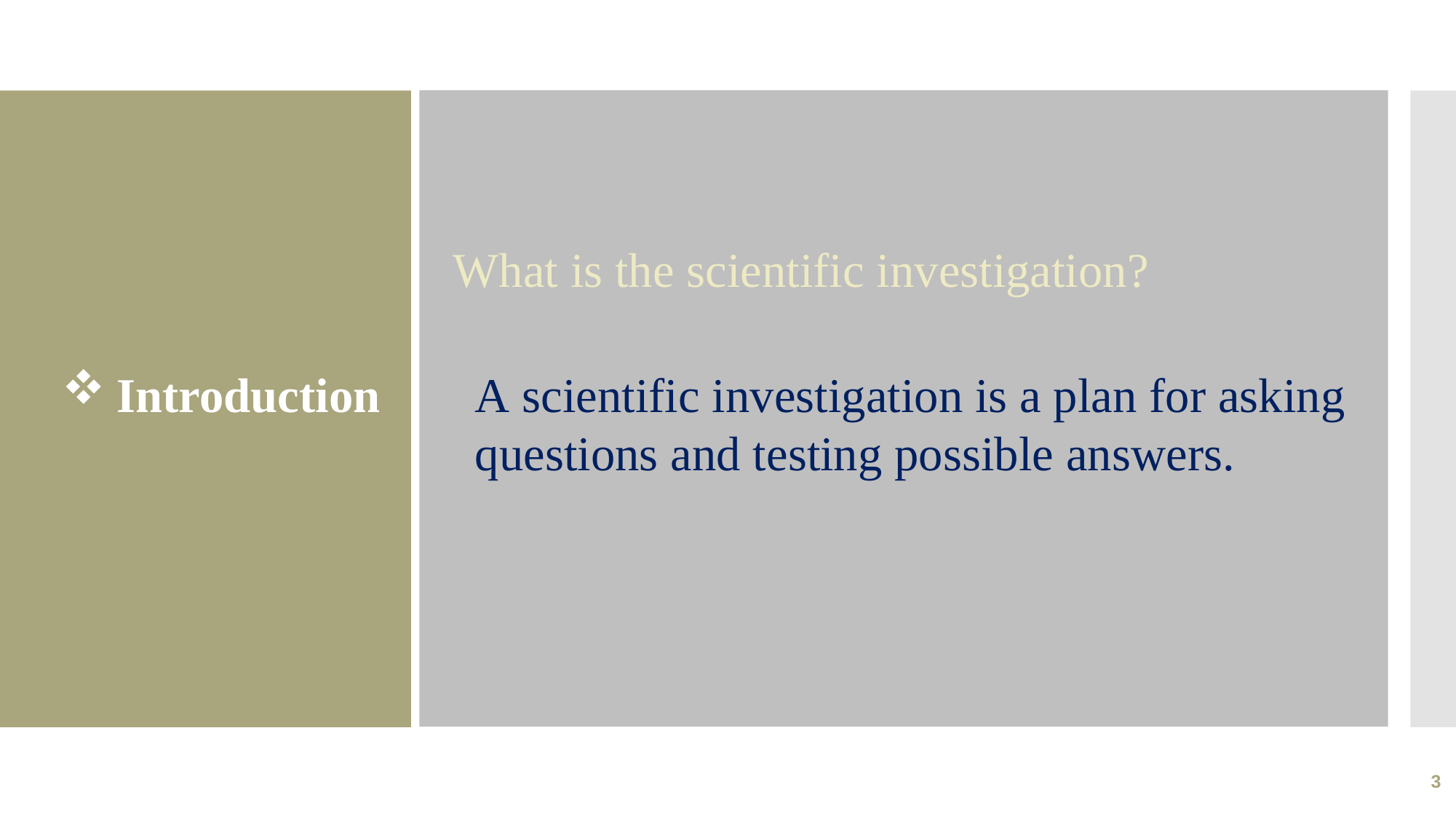

What is the scientific investigation?
Introduction
A scientific investigation is a plan for asking questions and testing possible answers.
3